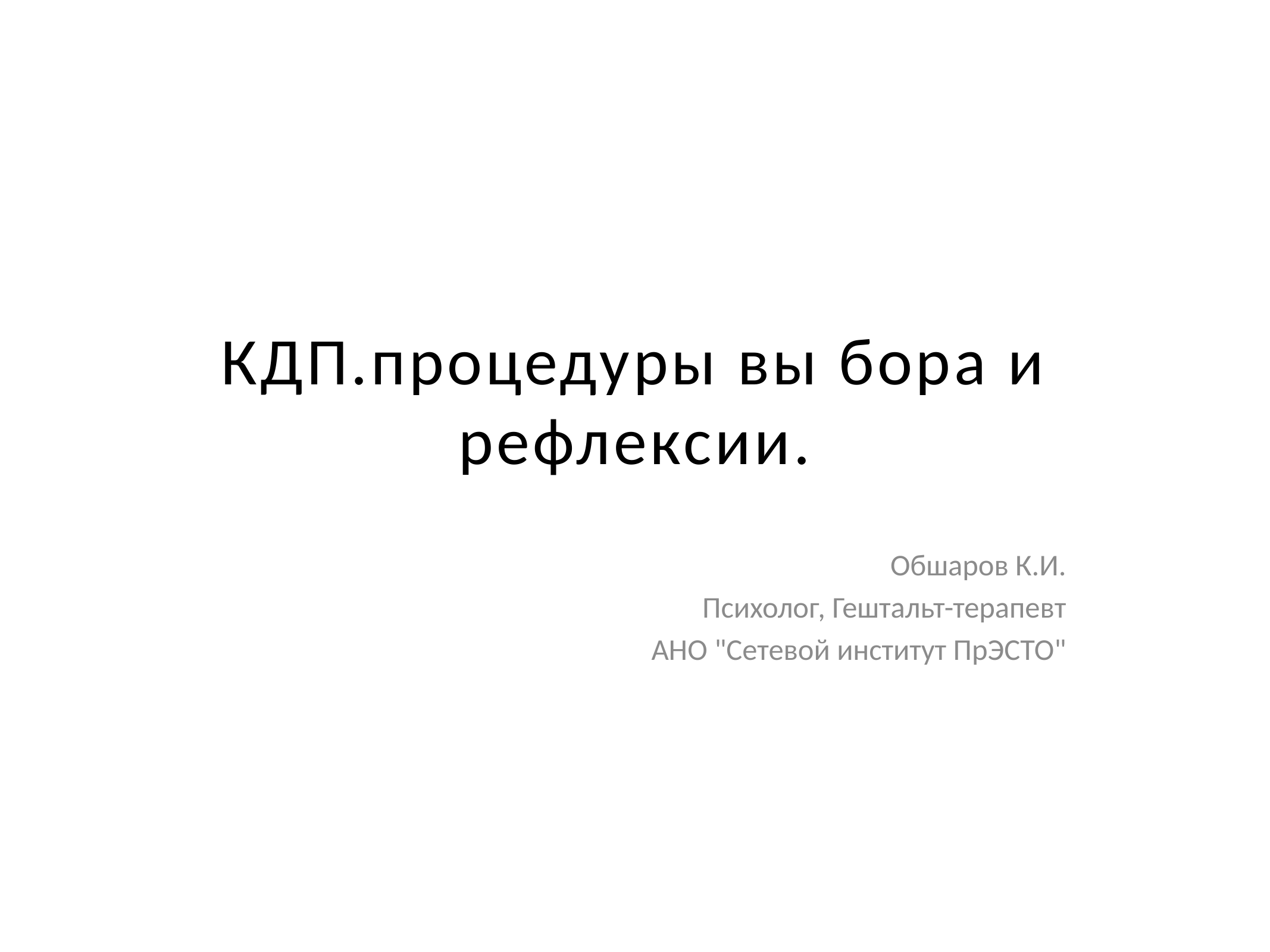

# КДП.процедуры вы бора и рефлексии.
Обшаров К.И.
Психолог, Гештальт-терапевт
АНО "Сетевой институт ПрЭСТО"